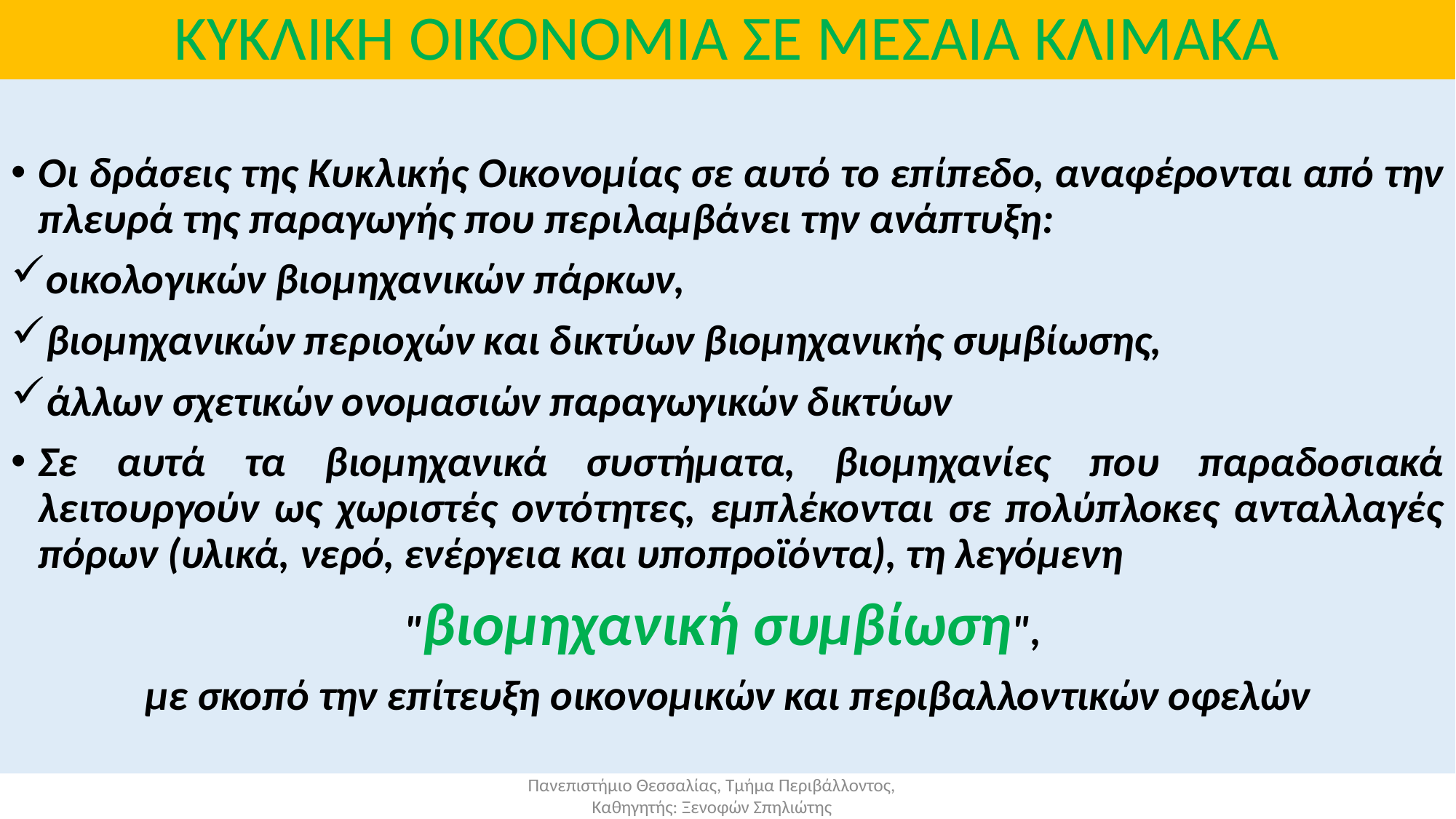

# ΚΥΚΛΙΚΗ ΟΙΚΟΝΟΜΙΑ ΣΕ ΜΕΣΑΙΑ ΚΛΙΜΑΚΑ

Οι δράσεις της Κυκλικής Οικονομίας σε αυτό το επίπεδο, αναφέρονται από την πλευρά της παραγωγής που περιλαμβάνει την ανάπτυξη:
οικολογικών βιομηχανικών πάρκων,
βιομηχανικών περιοχών και δικτύων βιομηχανικής συμβίωσης,
άλλων σχετικών ονομασιών παραγωγικών δικτύων
Σε αυτά τα βιομηχανικά συστήματα, βιομηχανίες που παραδοσιακά λειτουργούν ως χωριστές οντότητες, εμπλέκονται σε πολύπλοκες ανταλλαγές πόρων (υλικά, νερό, ενέργεια και υποπροϊόντα), τη λεγόμενη
"βιομηχανική συμβίωση",
με σκοπό την επίτευξη οικονομικών και περιβαλλοντικών οφελών
Πανεπιστήμιο Θεσσαλίας, Τμήμα Περιβάλλοντος, Καθηγητής: Ξενοφών Σπηλιώτης